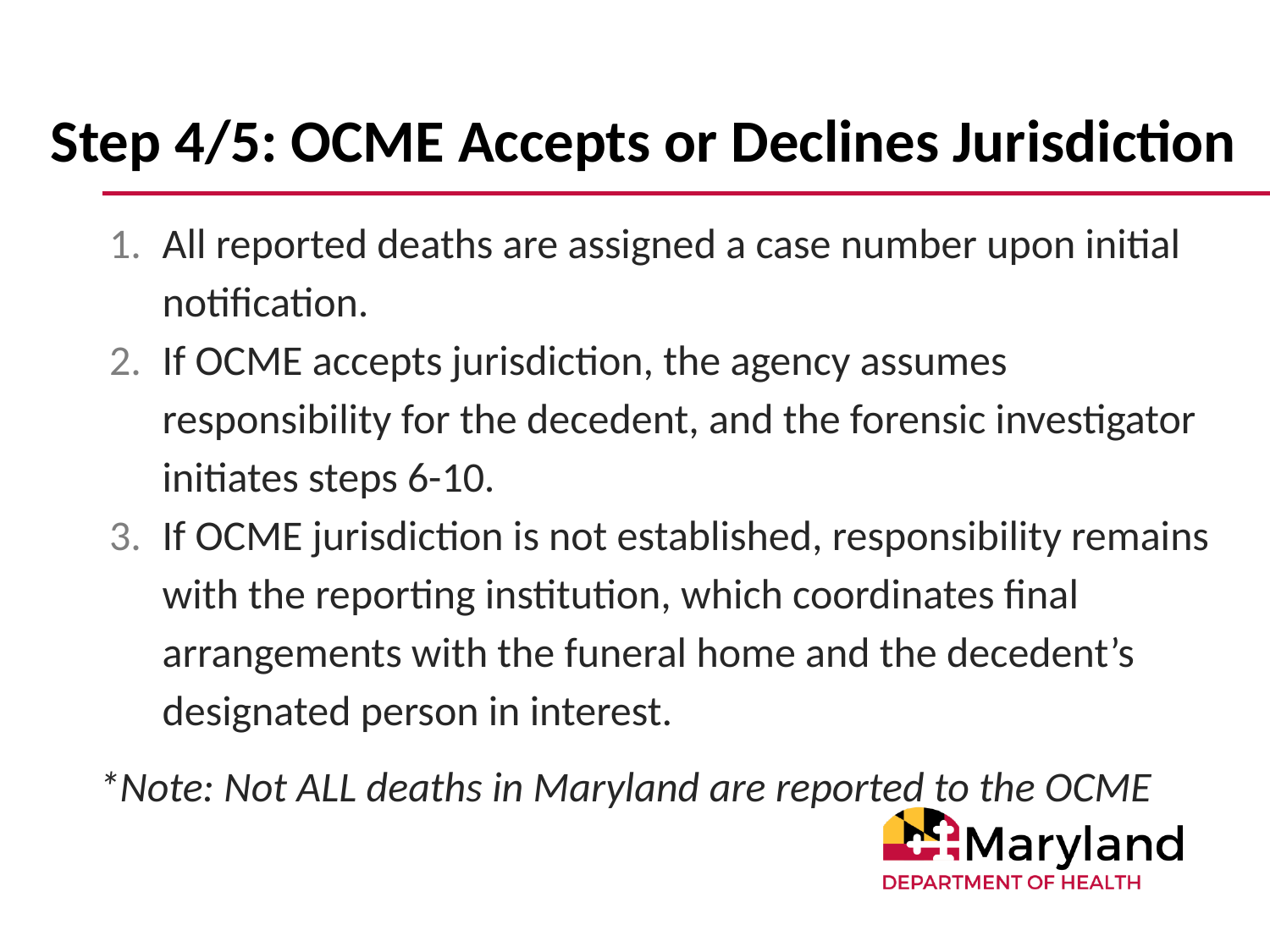

# Step 4/5: OCME Accepts or Declines Jurisdiction
All reported deaths are assigned a case number upon initial notification.
If OCME accepts jurisdiction, the agency assumes responsibility for the decedent, and the forensic investigator initiates steps 6-10.
If OCME jurisdiction is not established, responsibility remains with the reporting institution, which coordinates final arrangements with the funeral home and the decedent’s designated person in interest.
*Note: Not ALL deaths in Maryland are reported to the OCME